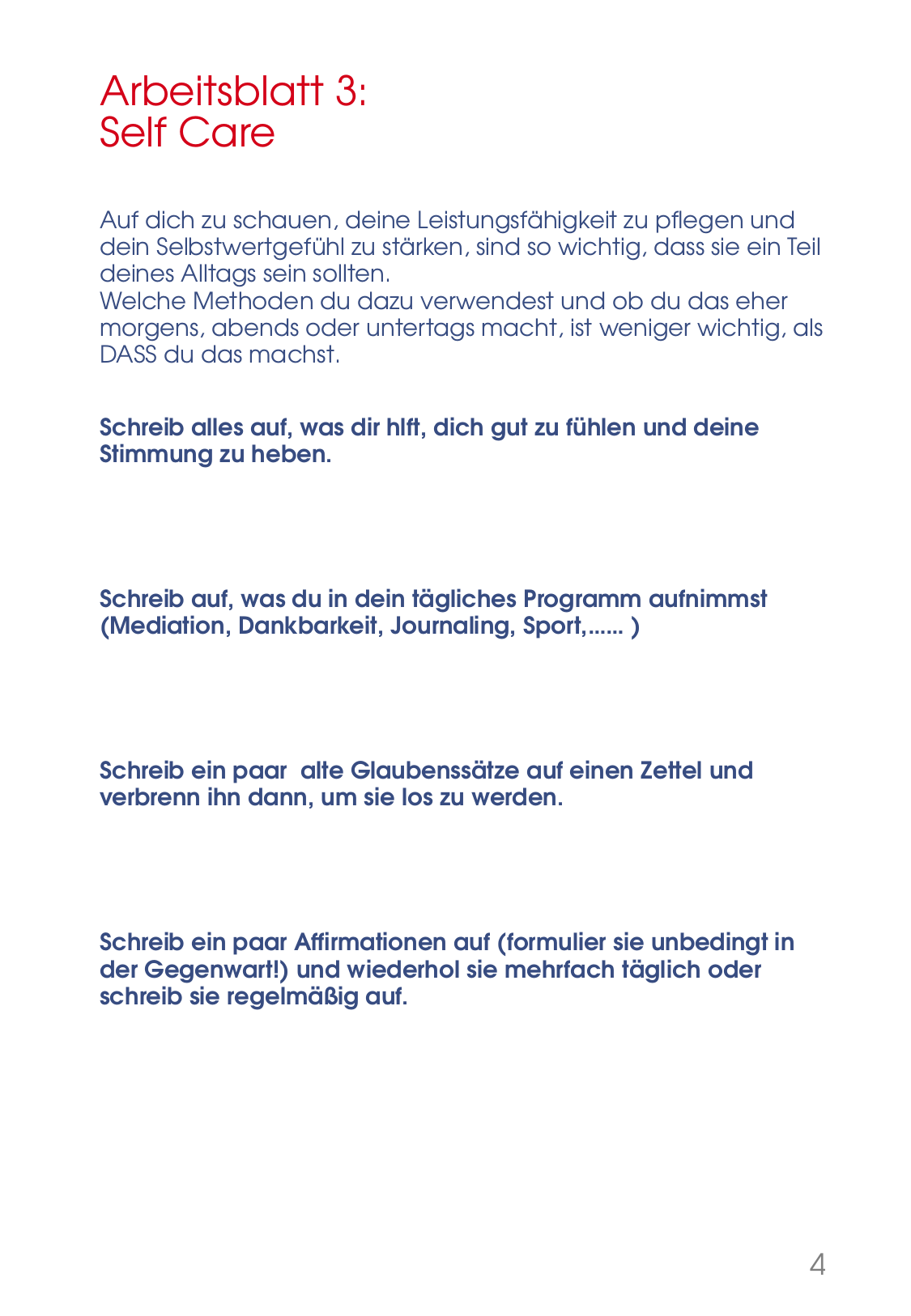

# Arbeitsblatt 3: Self Care
Auf dich zu schauen, deine Leistungsfähigkeit zu pflegen und dein Selbstwertgefühl zu stärken, sind so wichtig, dass sie ein Teil deines Alltags sein sollten.
Welche Methoden du dazu verwendest und ob du das eher morgens, abends oder untertags macht, ist weniger wichtig, als DASS du das machst.
Schreib alles auf, was dir hlft, dich gut zu fühlen und deine Stimmung zu heben.

Schreib auf, was du in dein tägliches Programm aufnimmst (Mediation, Dankbarkeit, Journaling, Sport,…… )

Schreib ein paar  alte Glaubenssätze auf einen Zettel und verbrenn ihn dann, um sie los zu werden.

Schreib ein paar Affirmationen auf (formulier sie unbedingt in der Gegenwart!) und wiederhol sie mehrfach täglich oder schreib sie regelmäßig auf.

4